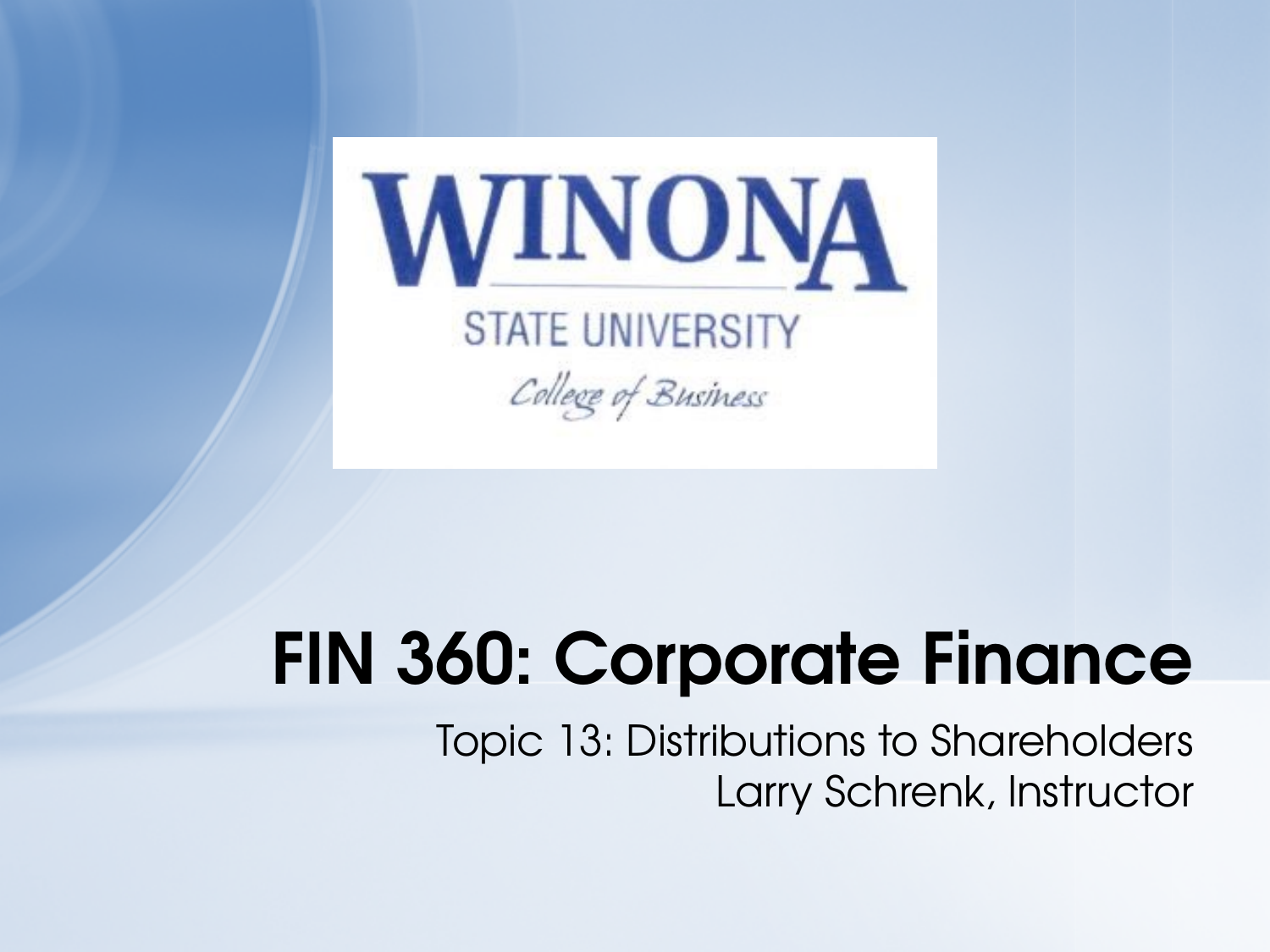

# FIN 360: Corporate Finance
Topic 13: Distributions to Shareholders
Larry Schrenk, Instructor